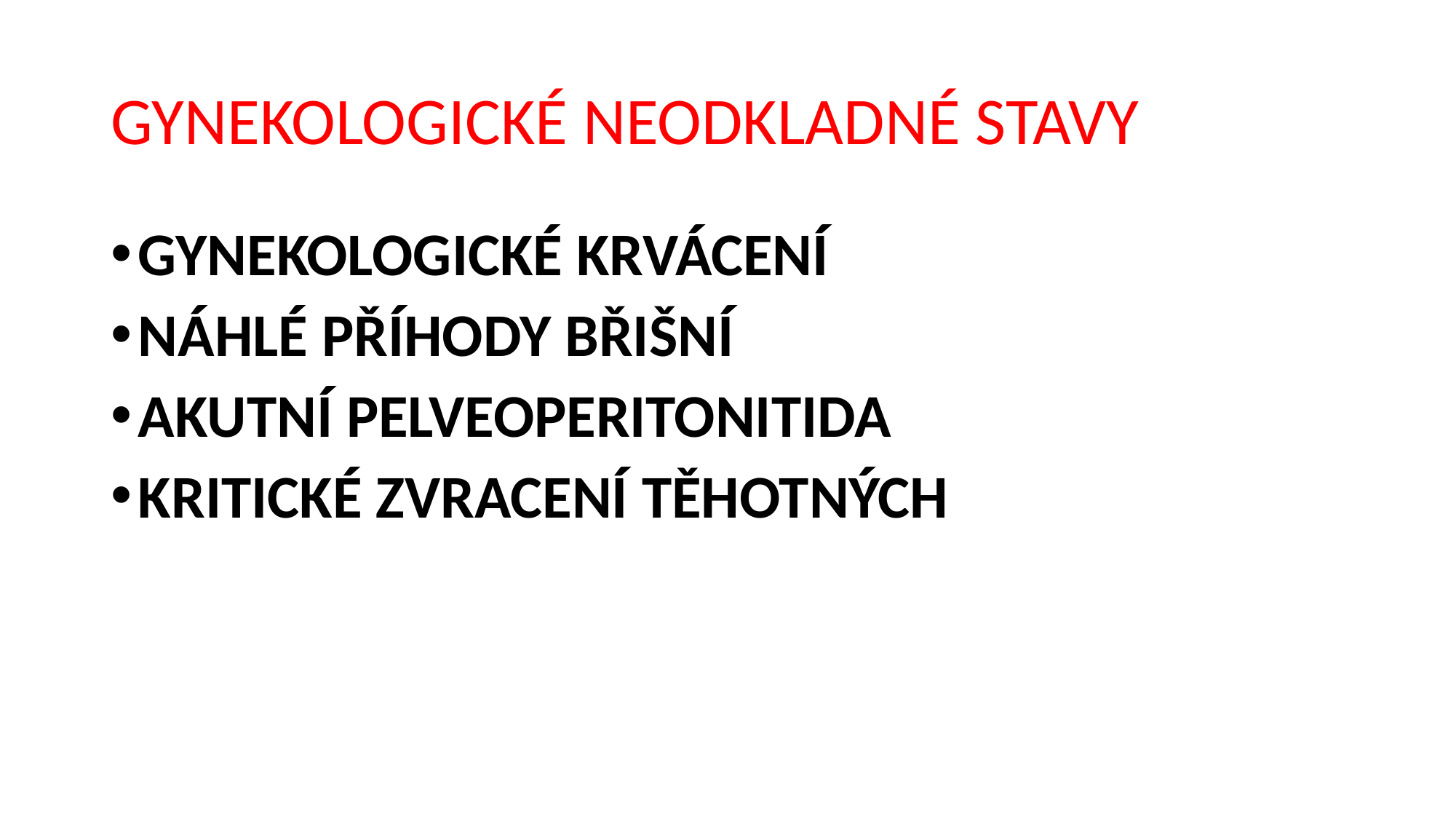

# GYNEKOLOGICKÉ NEODKLADNÉ STAVY
GYNEKOLOGICKÉ KRVÁCENÍ
NÁHLÉ PŘÍHODY BŘIŠNÍ
AKUTNÍ PELVEOPERITONITIDA
KRITICKÉ ZVRACENÍ TĚHOTNÝCH